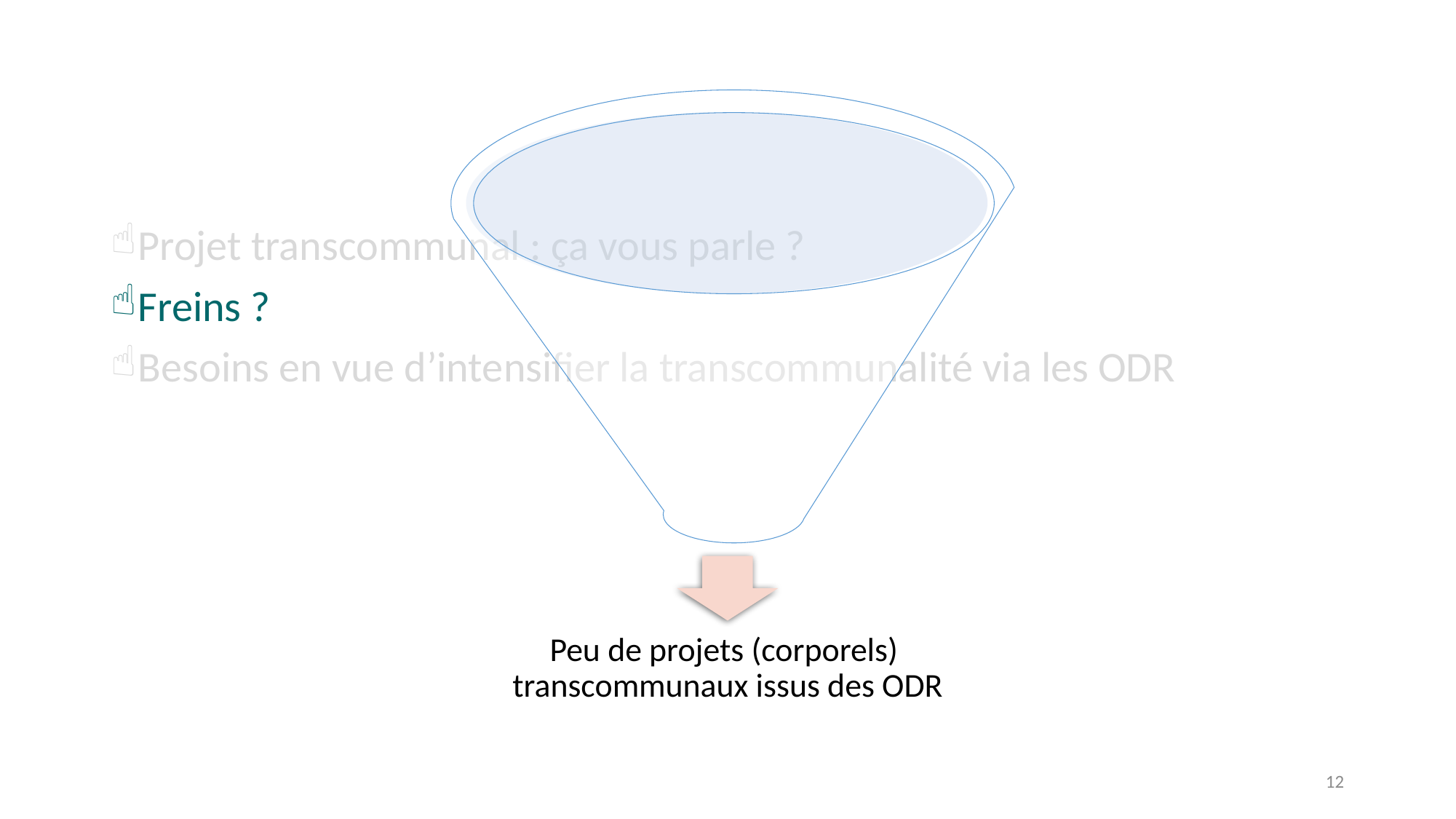

Peu de projets (corporels)  transcommunaux issus des ODR
Projet transcommunal : ça vous parle ?
Freins ?
Besoins en vue d’intensifier la transcommunalité via les ODR

12